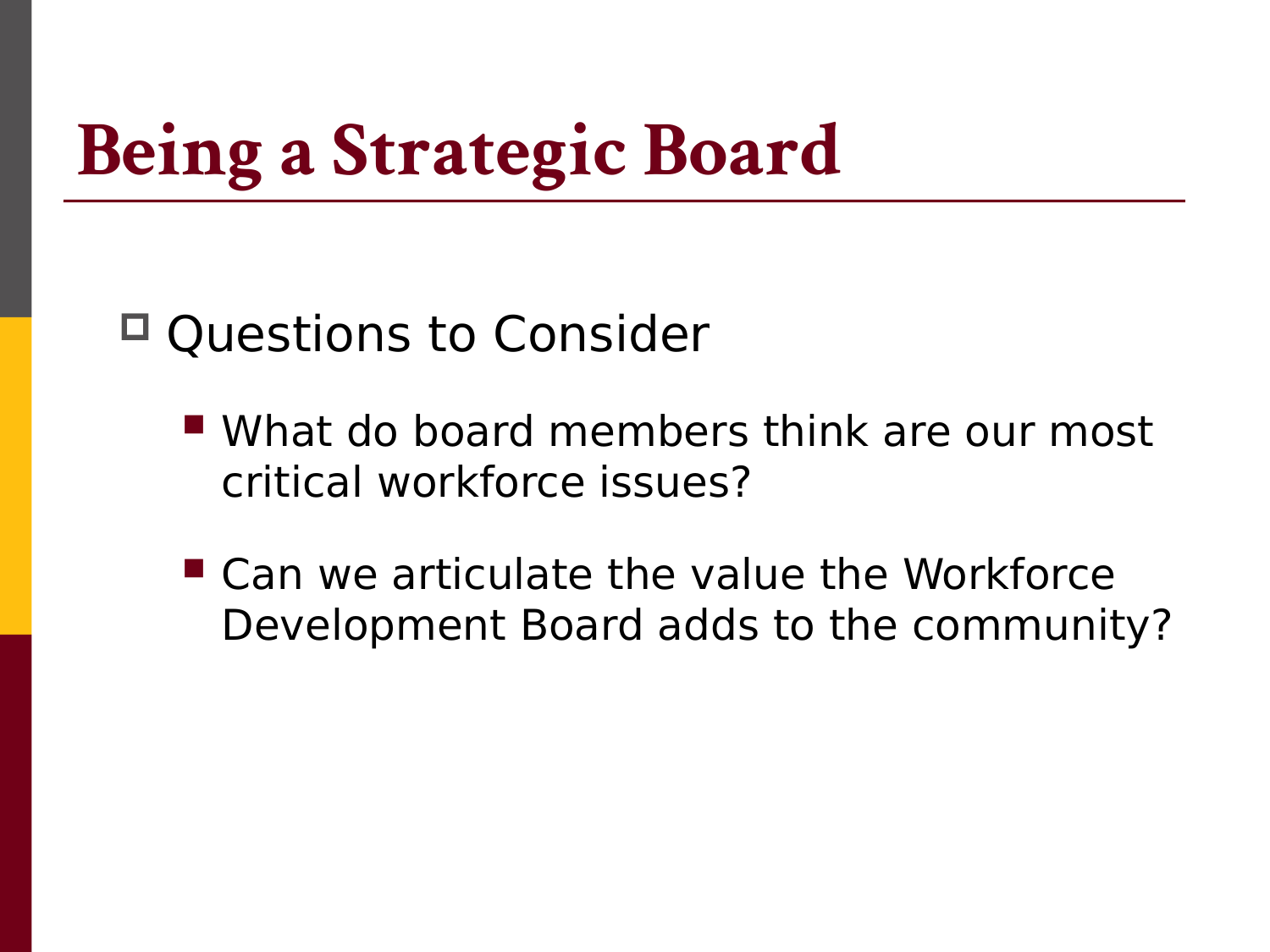

# Being a Strategic Board

Questions to Consider
What do board members think are our most critical workforce issues?
Can we articulate the value the Workforce Development Board adds to the community?